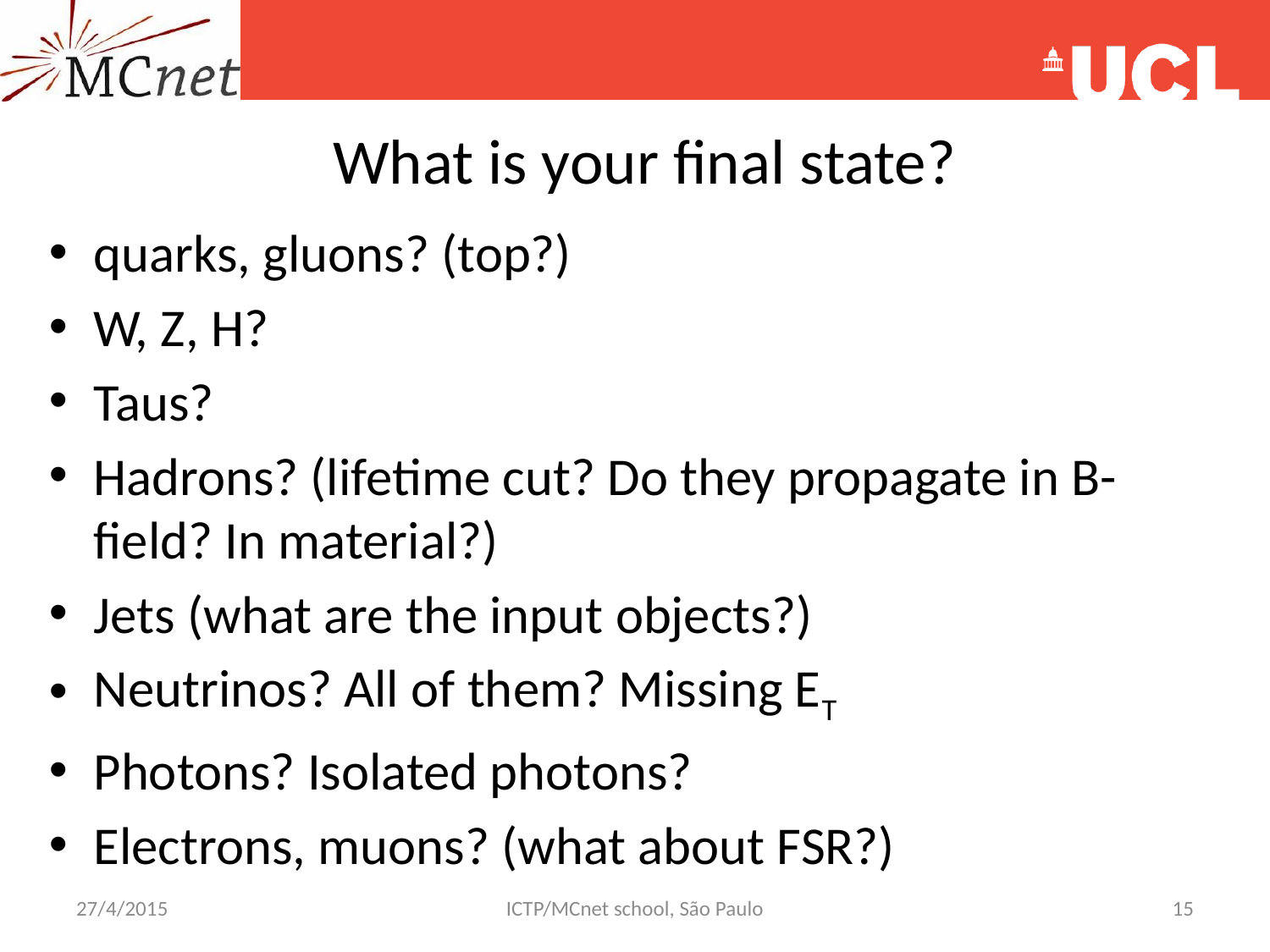

# What is your final state?
quarks, gluons? (top?)
W, Z, H?
Taus?
Hadrons? (lifetime cut? Do they propagate in B-field? In material?)
Jets (what are the input objects?)
Neutrinos? All of them? Missing ET
Photons? Isolated photons?
Electrons, muons? (what about FSR?)
27/4/2015
ICTP/MCnet school, São Paulo
15